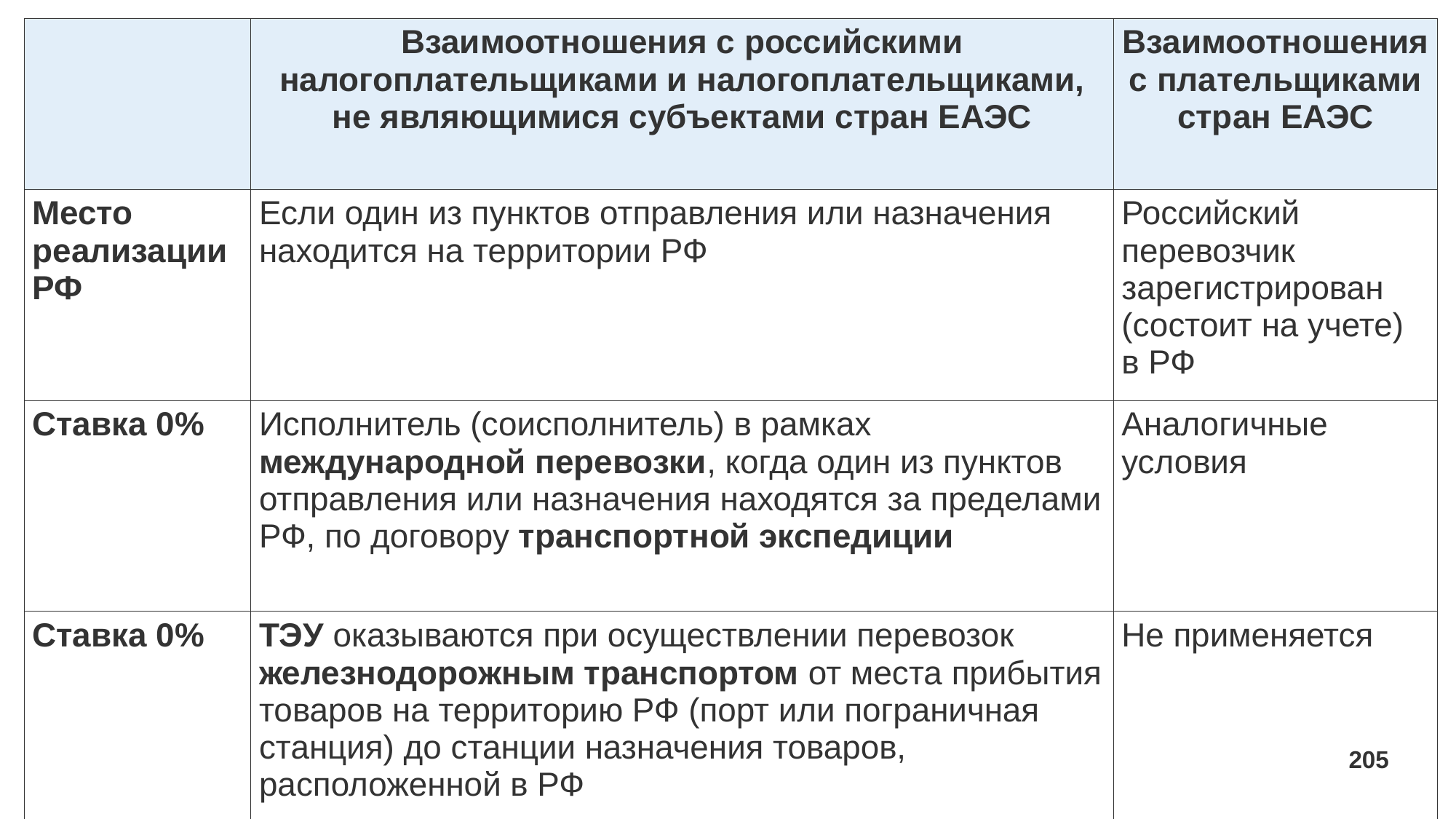

|  | Взаимоотношения с российскими налогоплательщиками и налогоплательщиками, не являющимися субъектами стран ЕАЭС | Взаимоотношения с плательщиками стран ЕАЭС |
| --- | --- | --- |
| Место реализации РФ | Если один из пунктов отправления или назначения находится на территории РФ | Российский перевозчик зарегистрирован (состоит на учете) в РФ |
| Ставка 0% | Исполнитель (соисполнитель) в рамках международной перевозки, когда один из пунктов отправления или назначения находятся за пределами РФ, по договору транспортной экспедиции | Аналогичные условия |
| Ставка 0% | ТЭУ оказываются при осуществлении перевозок железнодорожным транспортом от места прибытия товаров на территорию РФ (порт или пограничная станция) до станции назначения товаров, расположенной в РФ | Не применяется |